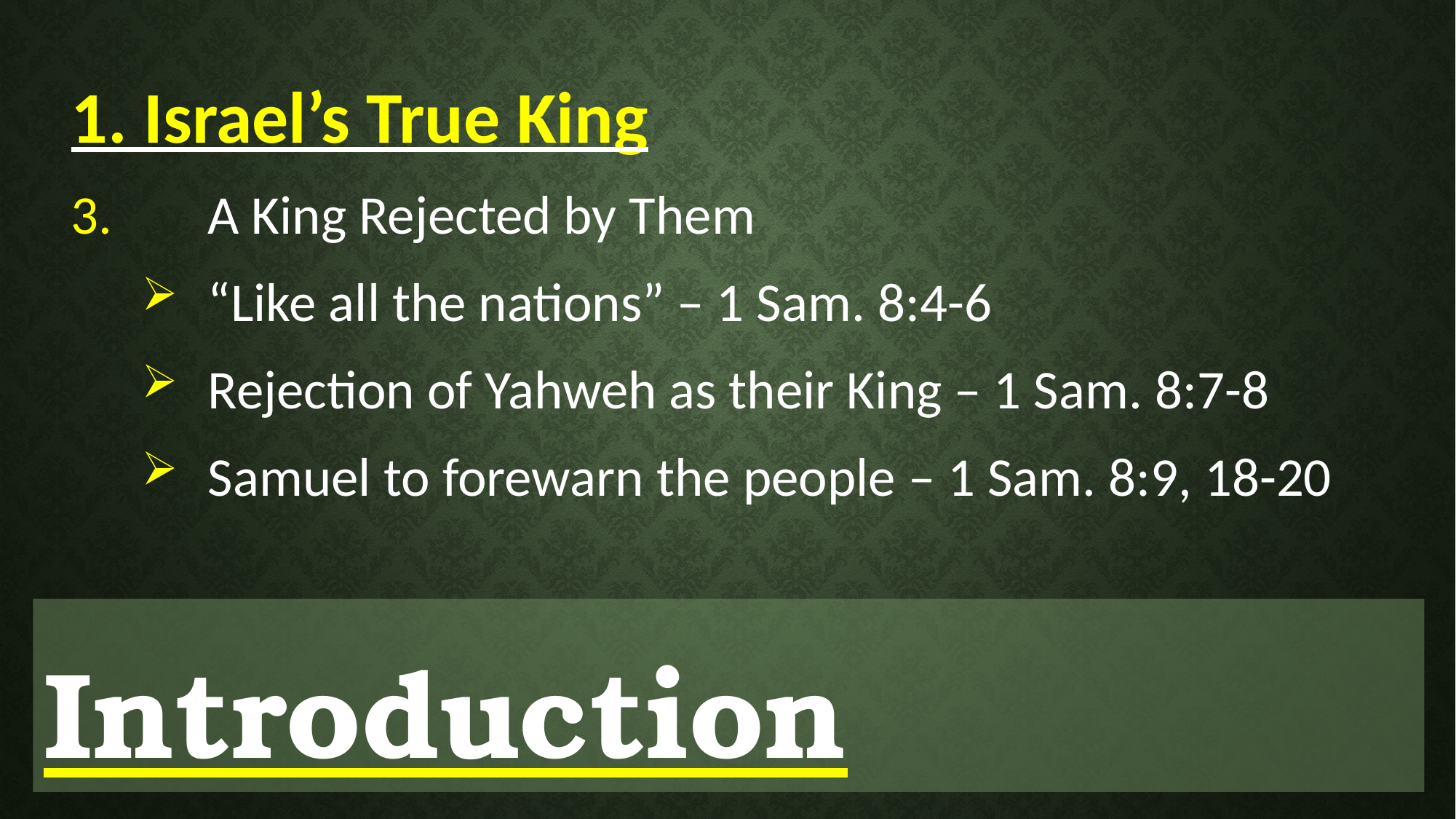

1. Israel’s True King
3.	A King Rejected by Them
“Like all the nations” – 1 Sam. 8:4-6
Rejection of Yahweh as their King – 1 Sam. 8:7-8
Samuel to forewarn the people – 1 Sam. 8:9, 18-20

Introduction